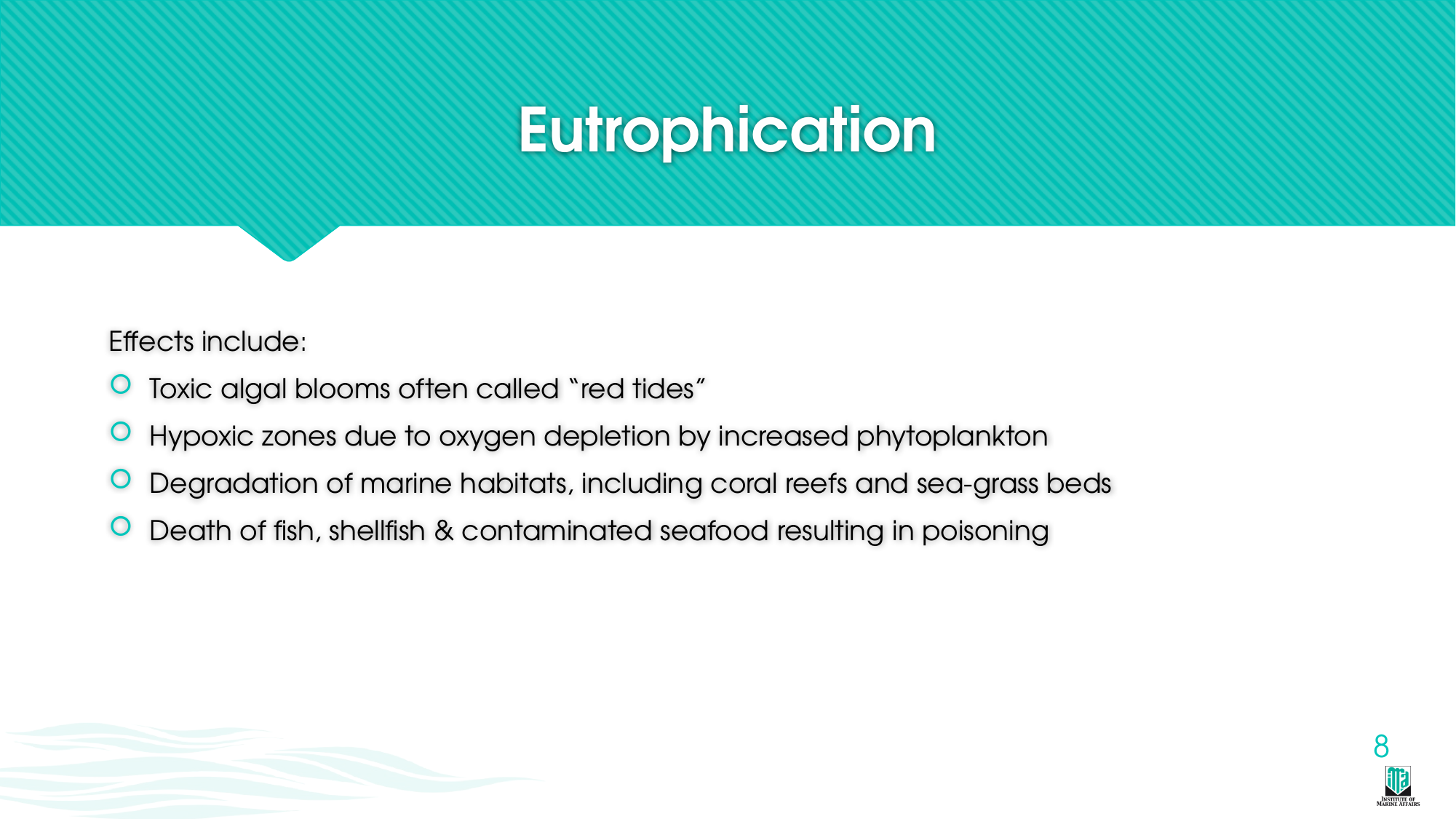

# Eutrophication
Effects include:
Toxic algal blooms often called “red tides”
Hypoxic zones due to oxygen depletion by increased phytoplankton
Degradation of marine habitats, including coral reefs and sea-grass beds
Death of fish, shellfish & contaminated seafood resulting in poisoning

8